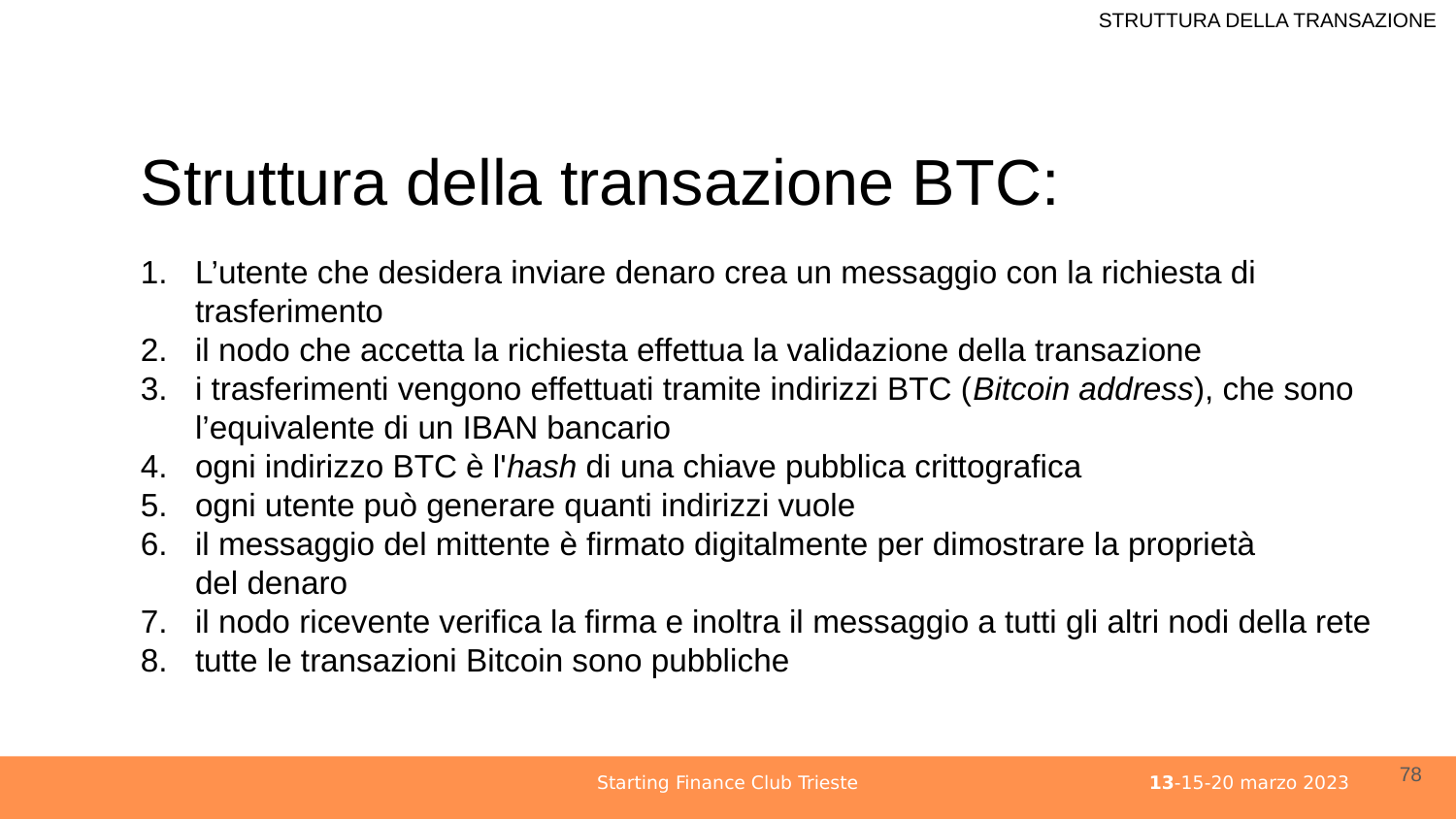

STRUTTURA DELLA TRANSAZIONE
Struttura della transazione BTC:

L’utente che desidera inviare denaro crea un messaggio con la richiesta di
trasferimento
il nodo che accetta la richiesta effettua la validazione della transazione
i trasferimenti vengono effettuati tramite indirizzi BTC (Bitcoin address), che sono
l’equivalente di un IBAN bancario
ogni indirizzo BTC è l'hash di una chiave pubblica crittografica
ogni utente può generare quanti indirizzi vuole
il messaggio del mittente è firmato digitalmente per dimostrare la proprietà
del denaro
il nodo ricevente verifica la firma e inoltra il messaggio a tutti gli altri nodi della rete
tutte le transazioni Bitcoin sono pubbliche
78